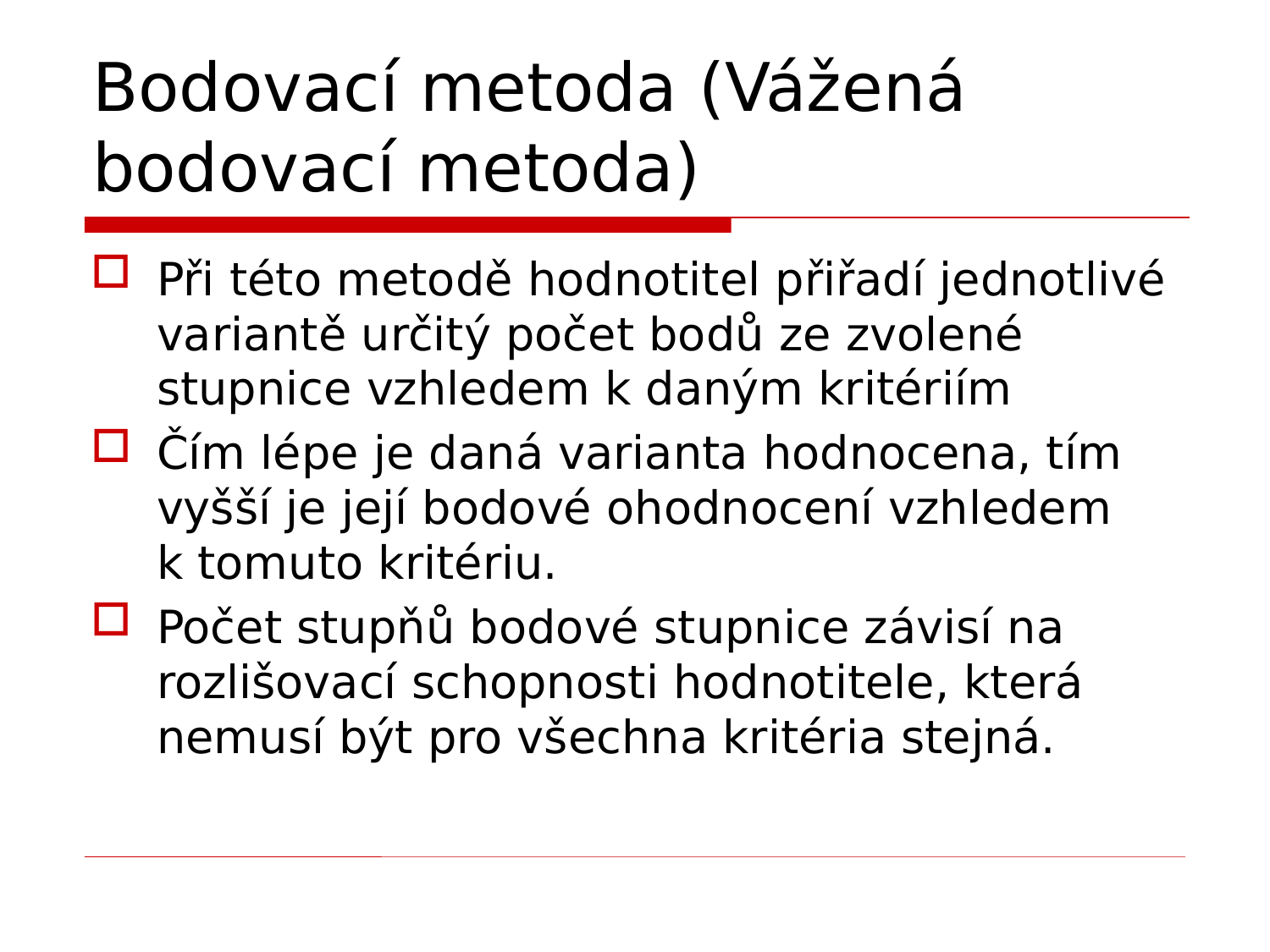

# Bodovací metoda (Vážená bodovací metoda)
Při této metodě hodnotitel přiřadí jednotlivé variantě určitý počet bodů ze zvolené stupnice vzhledem k daným kritériím
Čím lépe je daná varianta hodnocena, tím vyšší je její bodové ohodnocení vzhledem k tomuto kritériu.
Počet stupňů bodové stupnice závisí na rozlišovací schopnosti hodnotitele, která nemusí být pro všechna kritéria stejná.